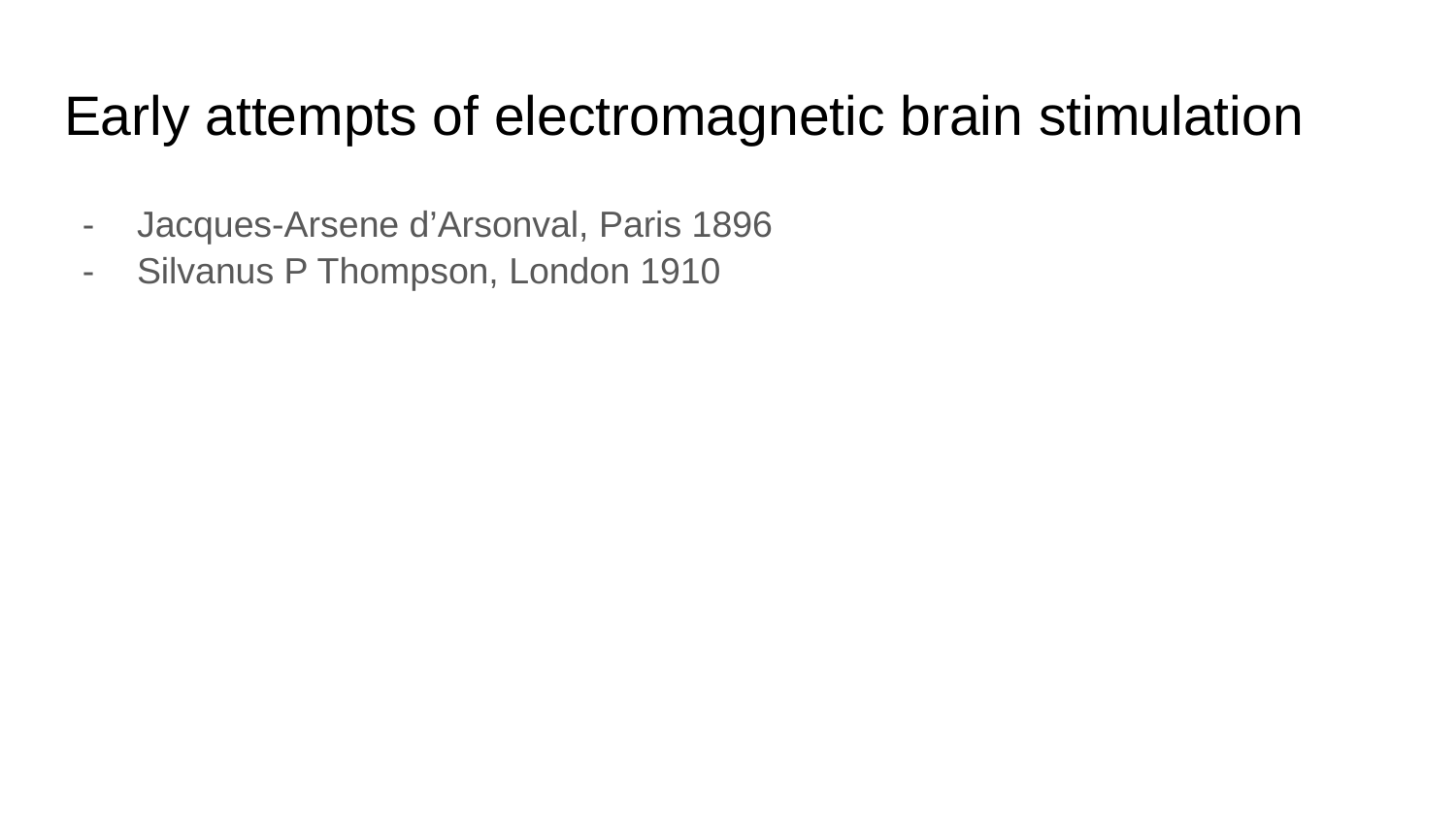

# Early attempts of electromagnetic brain stimulation
Jacques-Arsene d’Arsonval, Paris 1896
Silvanus P Thompson, London 1910